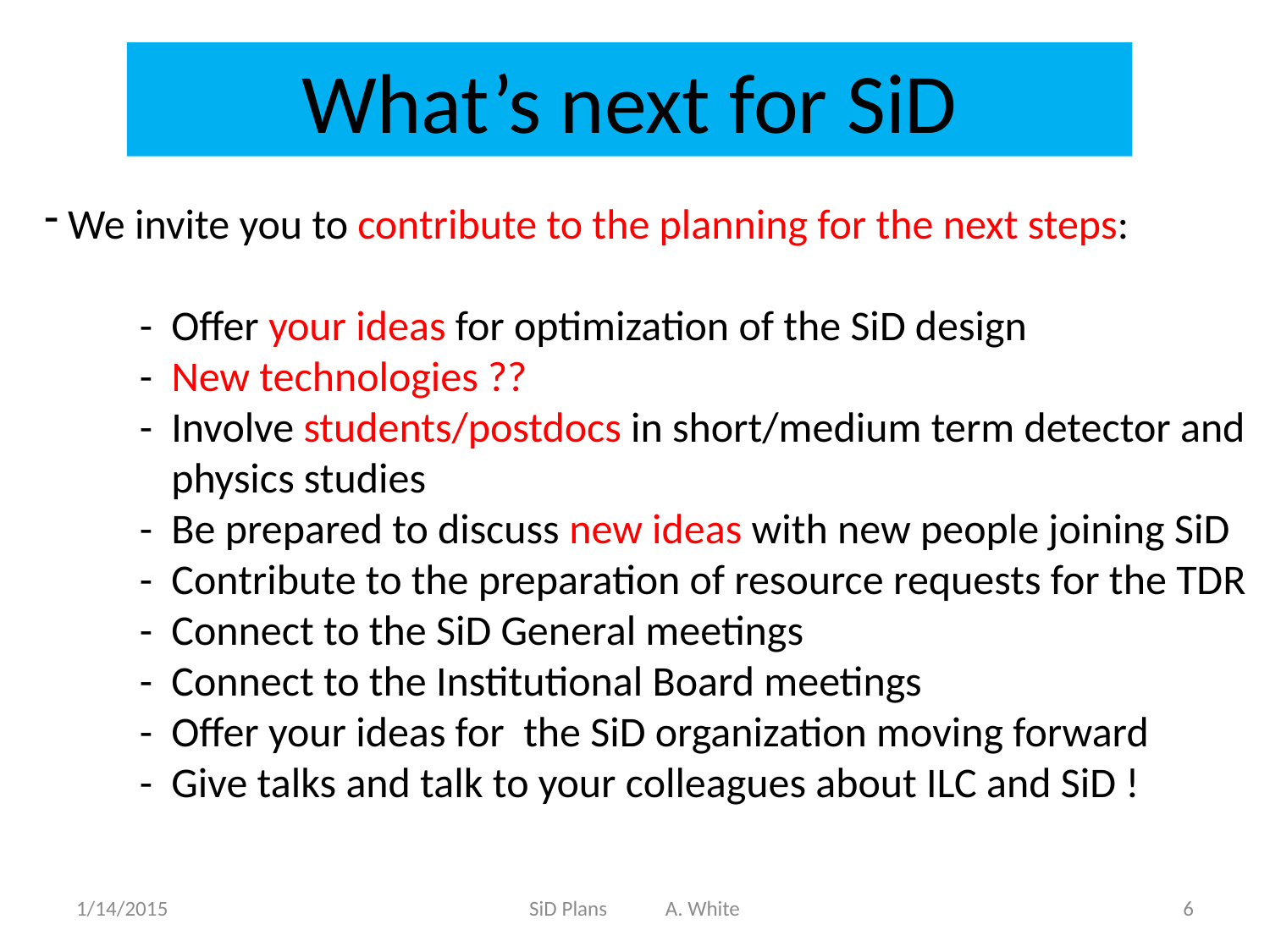

What’s next for SiD
 We invite you to contribute to the planning for the next steps:

          -  Offer your ideas for optimization of the SiD design
          -  New technologies ??
          -  Involve students/postdocs in short/medium term detector and 	physics studies
          -  Be prepared to discuss new ideas with new people joining SiD
          -  Contribute to the preparation of resource requests for the TDR
          -  Connect to the SiD General meetings
          -  Connect to the Institutional Board meetings
          -  Offer your ideas for  the SiD organization moving forward
          -  Give talks and talk to your colleagues about ILC and SiD !

1/14/2015
SiD Plans            A. White
6